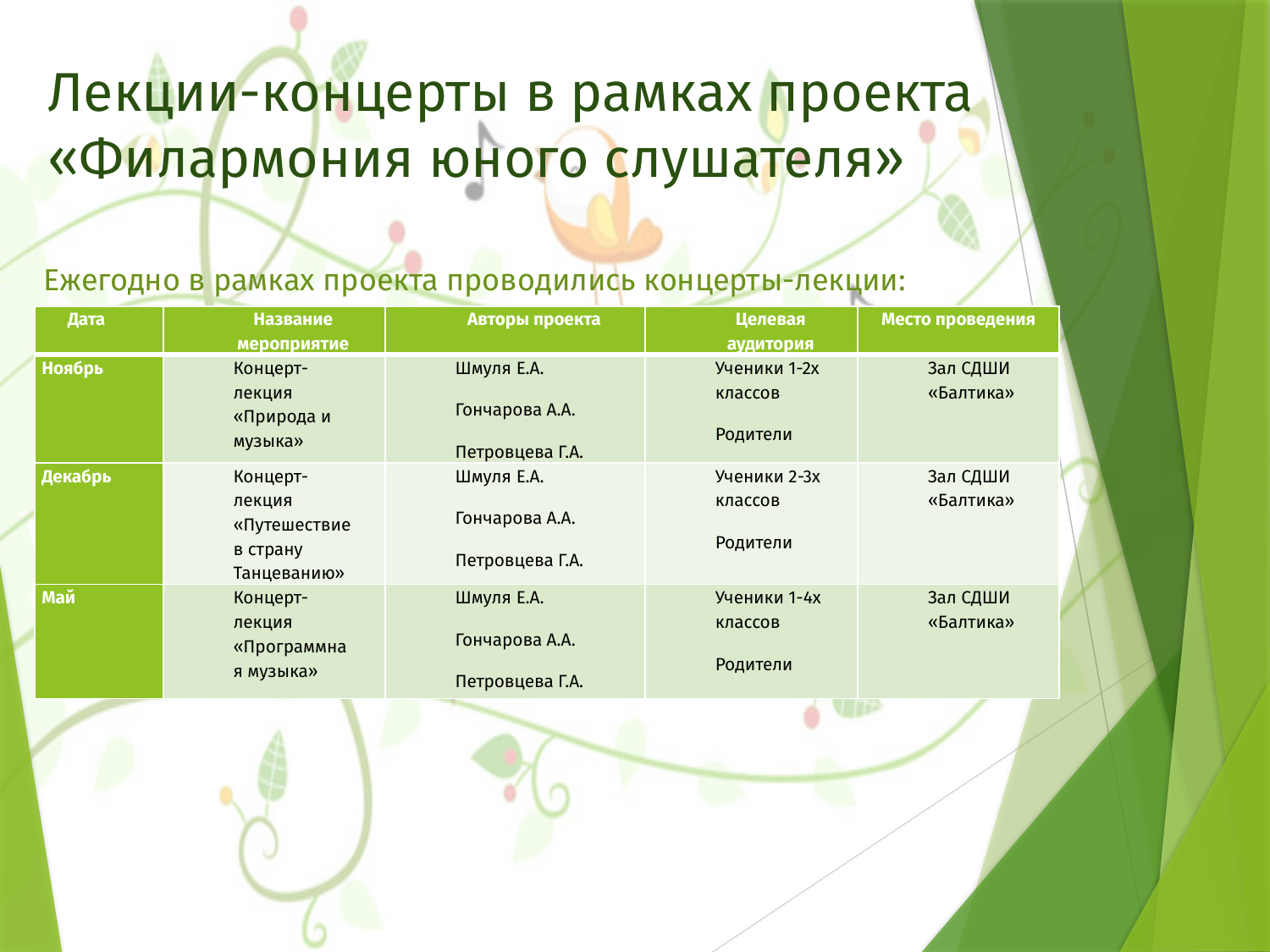

# Лекции-концерты в рамках проекта «Филармония юного слушателя»
Ежегодно в рамках проекта проводились концерты-лекции:
| Дата | Название мероприятие | Авторы проекта | Целевая аудитория | Место проведения |
| --- | --- | --- | --- | --- |
| Ноябрь | Концерт-лекция «Природа и музыка» | Шмуля Е.А. Гончарова А.А. Петровцева Г.А. | Ученики 1-2х классов Родители | Зал СДШИ «Балтика» |
| Декабрь | Концерт- лекция «Путешествие в страну Танцеванию» | Шмуля Е.А. Гончарова А.А. Петровцева Г.А. | Ученики 2-3х классов Родители | Зал СДШИ «Балтика» |
| Май | Концерт-лекция «Программная музыка» | Шмуля Е.А. Гончарова А.А. Петровцева Г.А. | Ученики 1-4х классов Родители | Зал СДШИ «Балтика» |